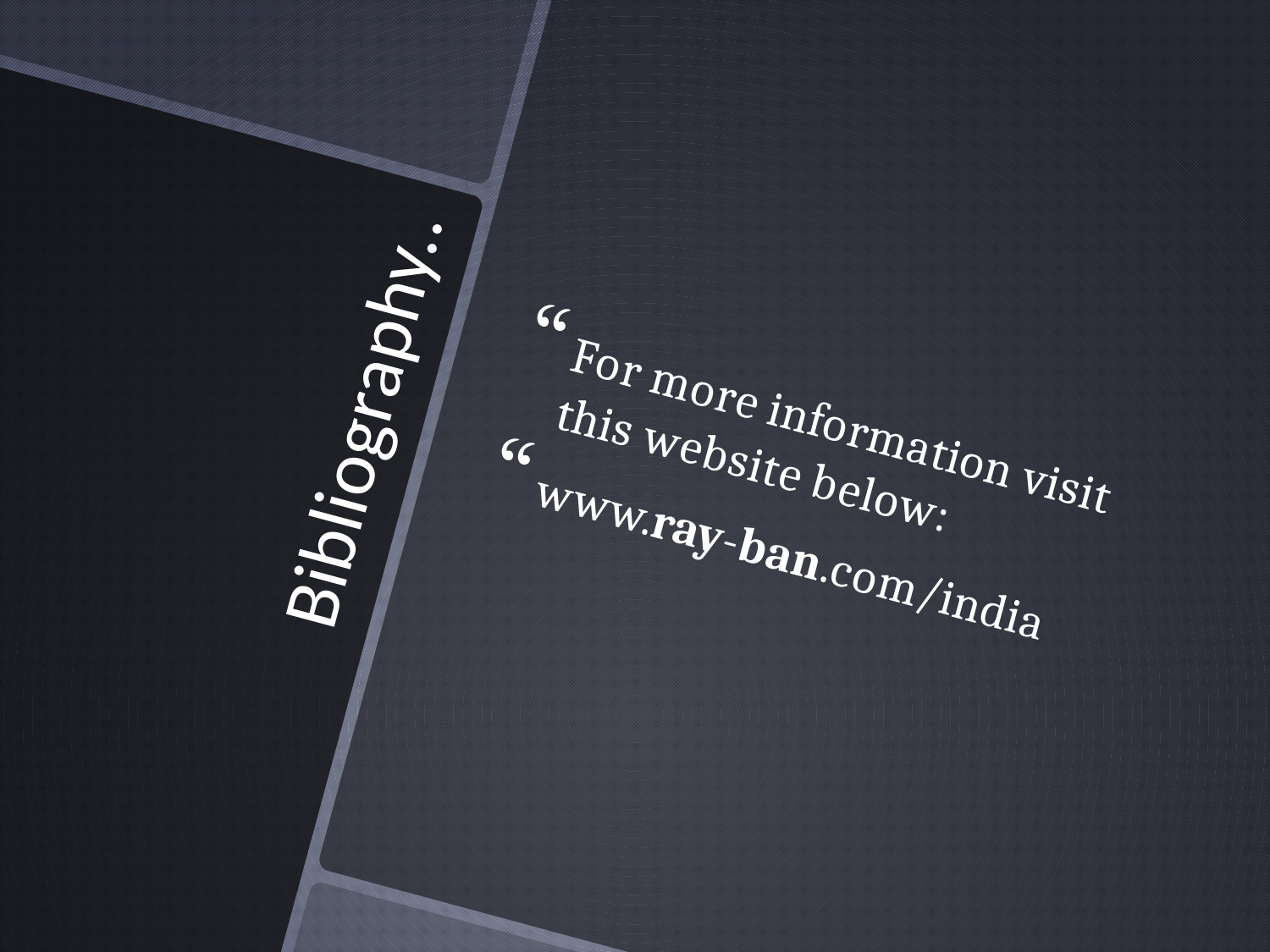

For more information visit this website below:
www.ray-ban.com/india
# Bibliography..